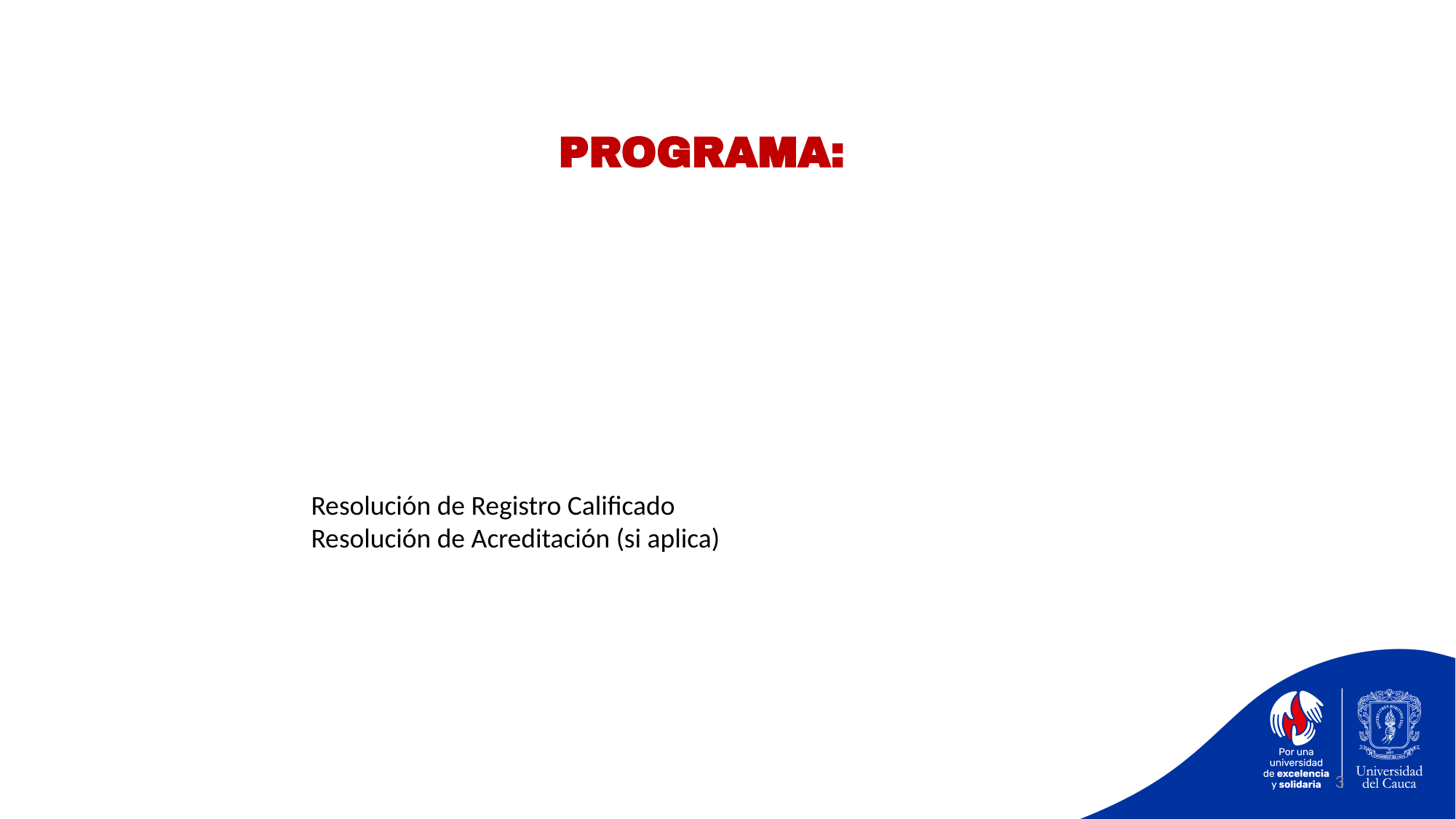

# PROGRAMA:
Resolución de Registro Calificado
Resolución de Acreditación (si aplica)
3